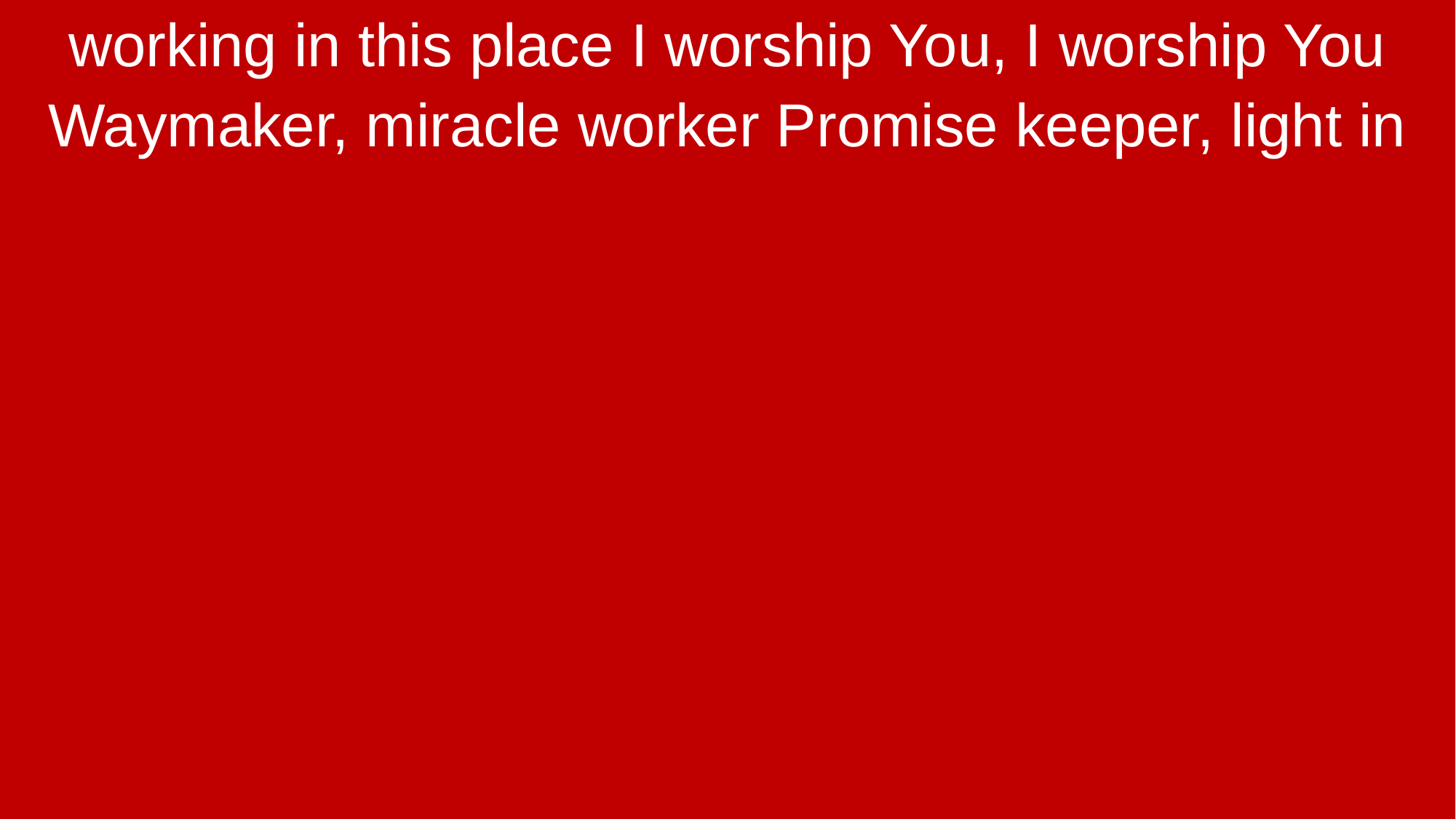

working in this place I worship You, I worship You
Waymaker, miracle worker Promise keeper, light in